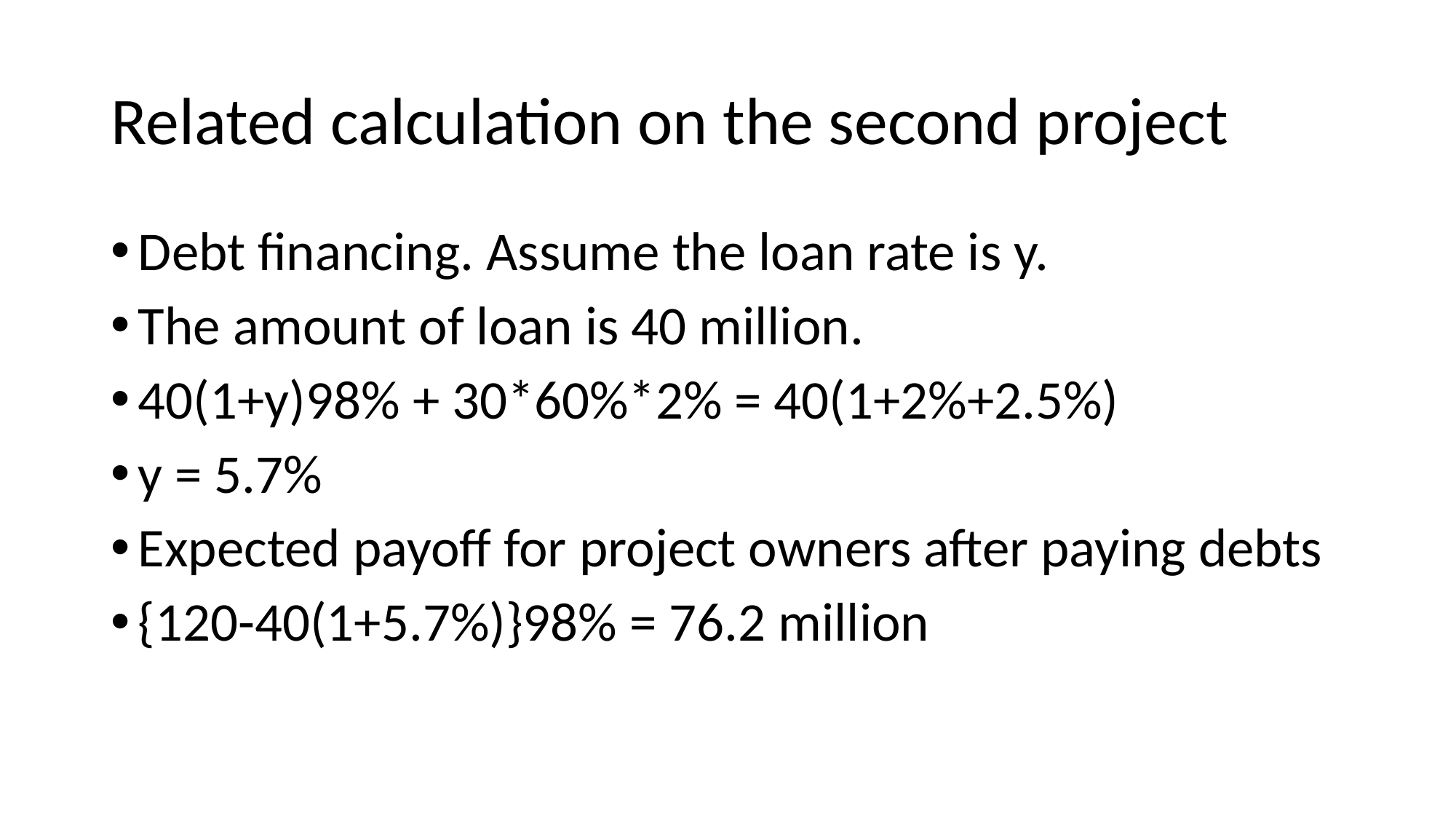

# Related calculation on the second project
Debt financing. Assume the loan rate is y.
The amount of loan is 40 million.
40(1+y)98% + 30*60%*2% = 40(1+2%+2.5%)
y = 5.7%
Expected payoff for project owners after paying debts
{120-40(1+5.7%)}98% = 76.2 million